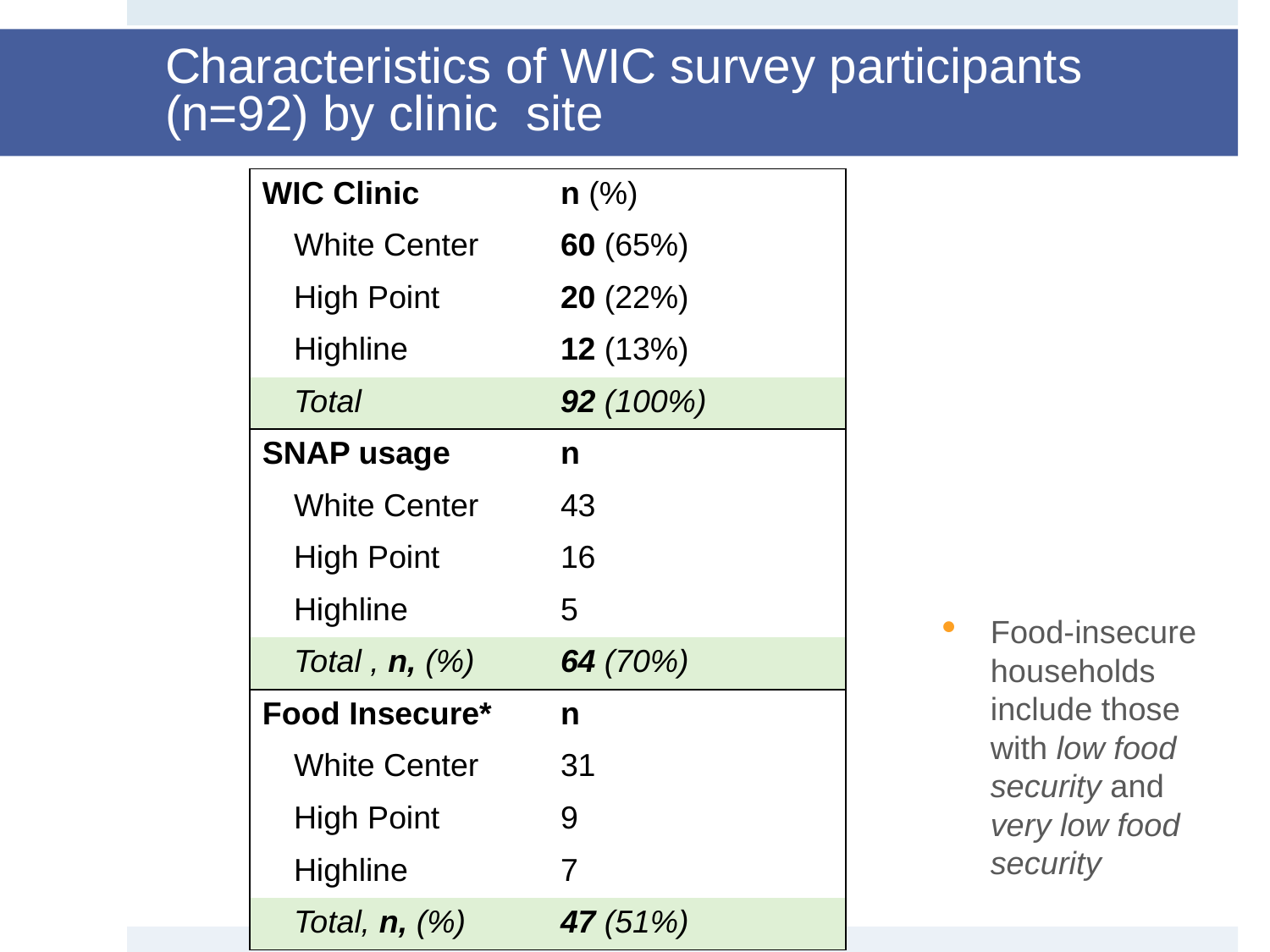

# Characteristics of WIC survey participants (n=92) by clinic  site
| WIC Clinic | n (%) |
| --- | --- |
| White Center | 60 (65%) |
| High Point | 20 (22%) |
| Highline | 12 (13%) |
| Total | 92 (100%) |
| SNAP usage | n |
| White Center | 43 |
| High Point | 16 |
| Highline | 5 |
| Total , n, (%) | 64 (70%) |
| Food Insecure\* | n |
| White Center | 31 |
| High Point | 9 |
| Highline | 7 |
| Total, n, (%) | 47 (51%) |
Food-insecure households include those with low food security and very low food security